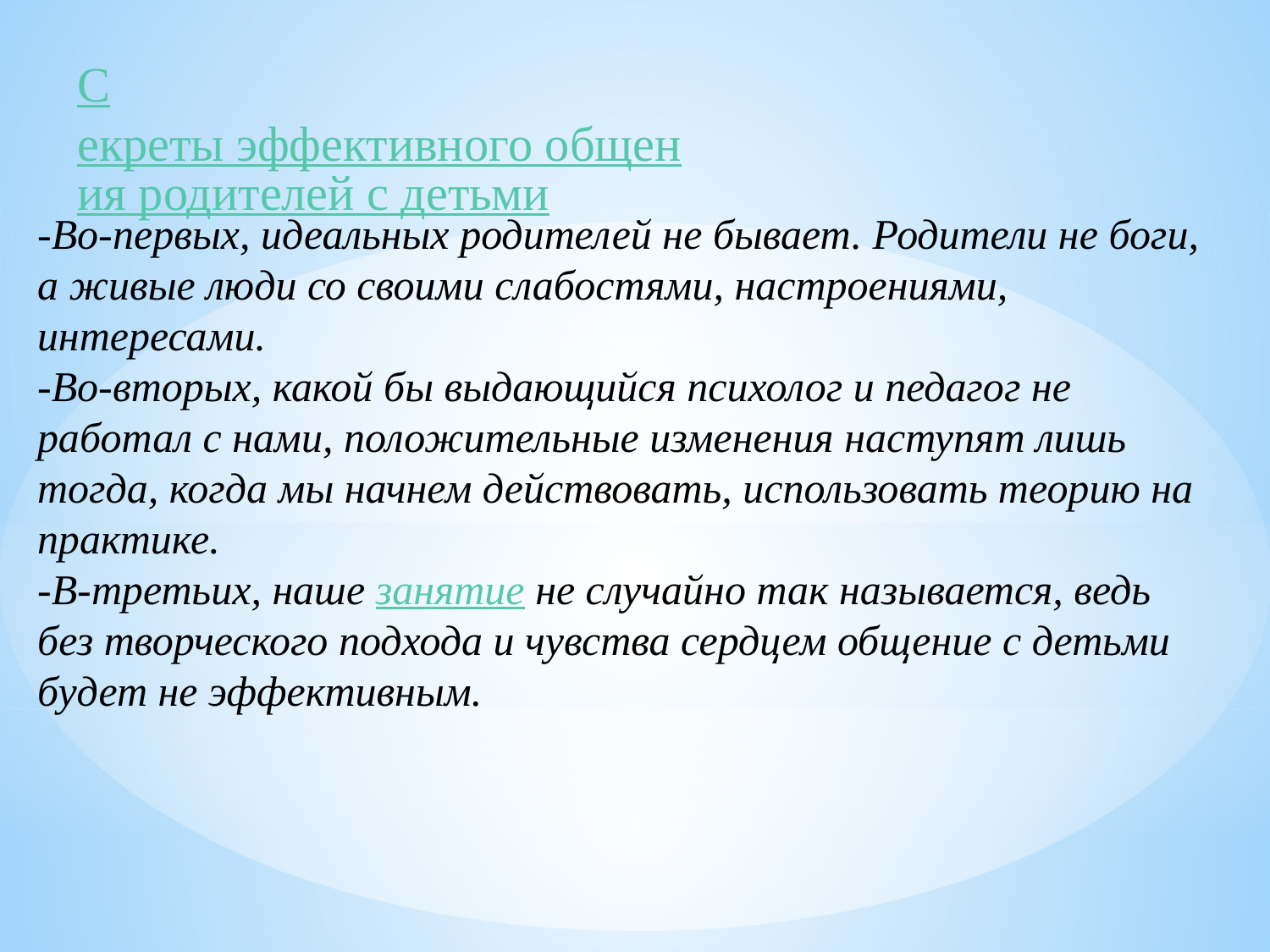

Секреты эффективного общения родителей с детьми
-Во-первых, идеальных родителей не бывает. Родители не боги, а живые люди со своими слабостями, настроениями, интересами.
-Во-вторых, какой бы выдающийся психолог и педагог не работал с нами, положительные изменения наступят лишь тогда, когда мы начнем действовать, использовать теорию на практике.
-В-третьих, наше занятие не случайно так называется, ведь без творческого подхода и чувства сердцем общение с детьми будет не эффективным.